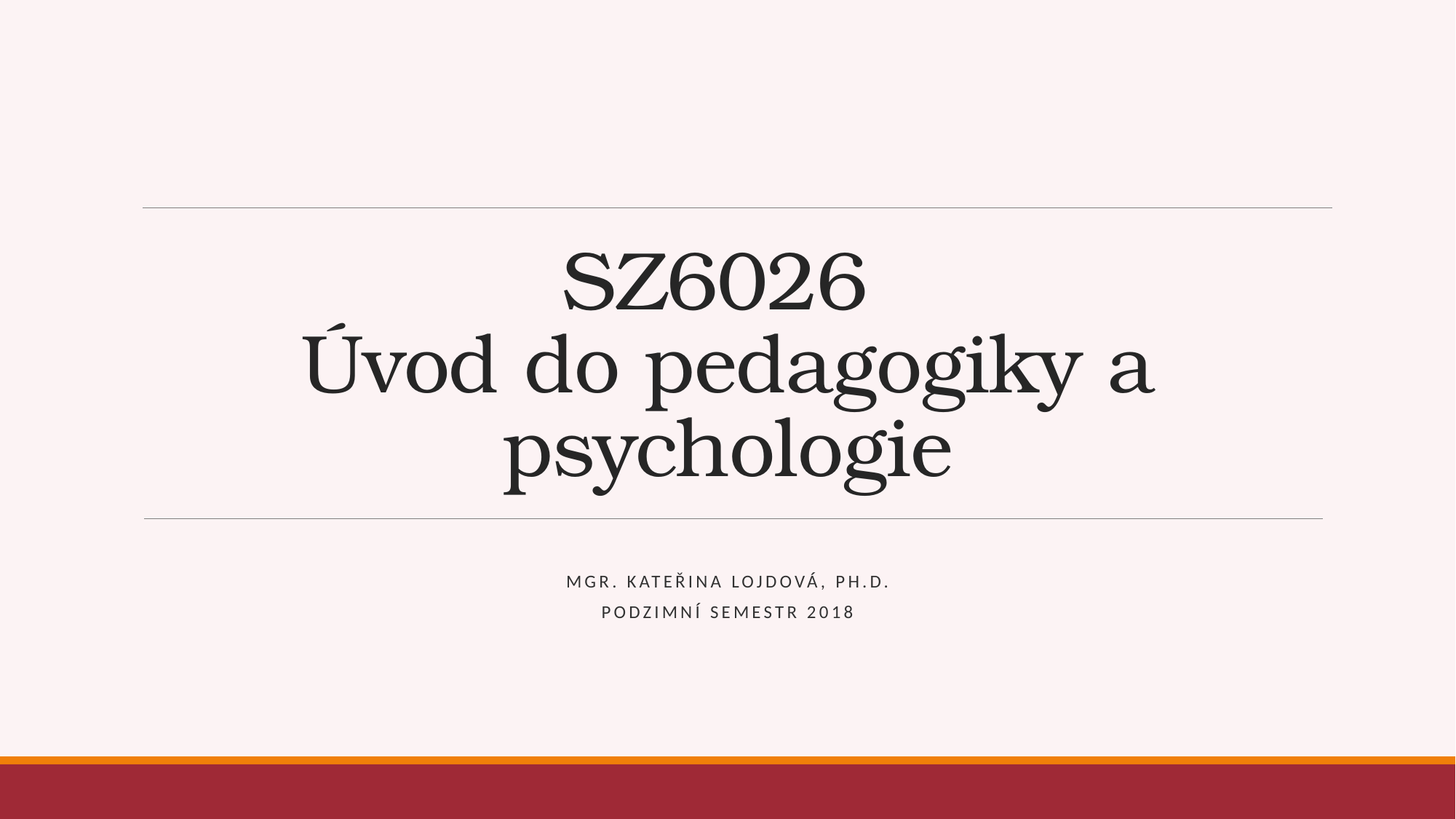

# SZ6026 Úvod do pedagogiky a psychologie
Mgr. Kateřina Lojdová, ph.D.
Podzimní semestr 2018